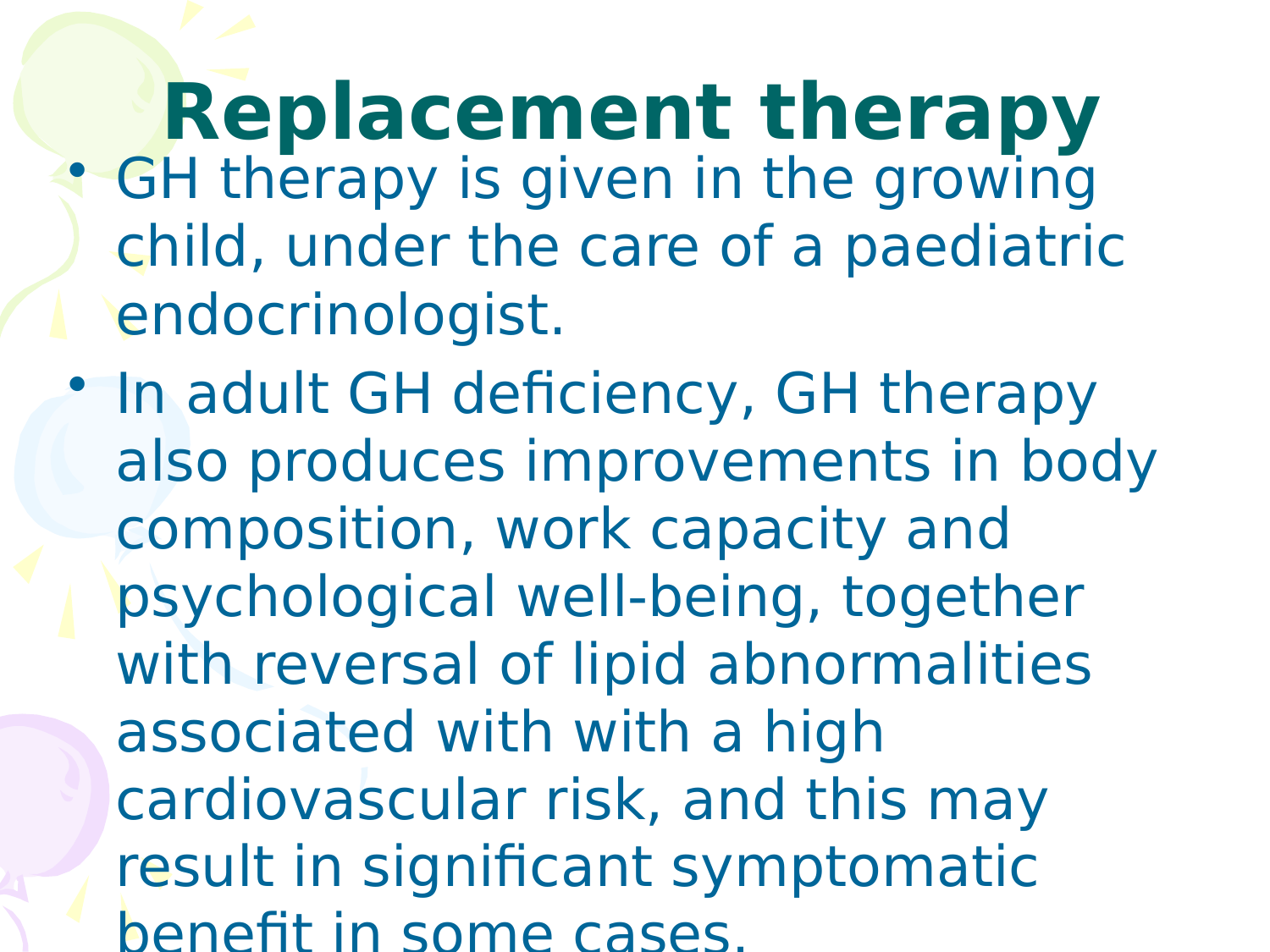

# Replacement therapy
GH therapy is given in the growing child, under the care of a paediatric endocrinologist.
In adult GH deficiency, GH therapy also produces improvements in body composition, work capacity and psychological well-being, together with reversal of lipid abnormalities associated with with a high cardiovascular risk, and this may result in significant symptomatic benefit in some cases.